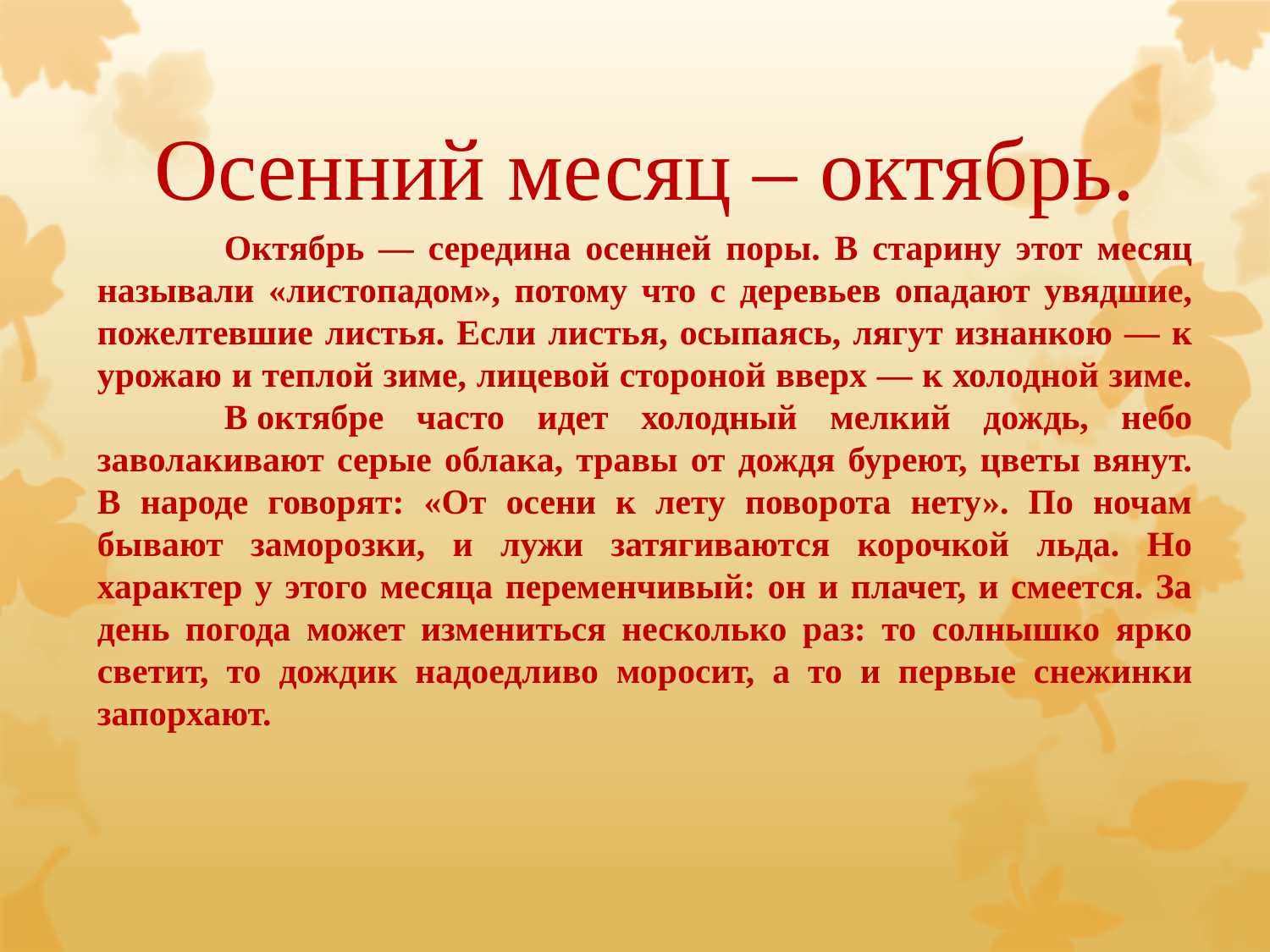

Осенний месяц – октябрь.
	Октябрь — середина осенней поры. В старину этот месяц называли «листопадом», потому что с деревьев опадают увядшие, пожелтевшие листья. Если листья, осыпаясь, лягут изнанкою — к урожаю и теплой зиме, лицевой стороной вверх — к холодной зиме.
	В октябре часто идет холодный мелкий дождь, небо заволакивают серые облака, травы от дождя буреют, цветы вянут. В народе говорят: «От осени к лету поворота нету». По ночам бывают заморозки, и лужи затягиваются корочкой льда. Но характер у этого месяца переменчивый: он и плачет, и смеется. За день погода может измениться несколько раз: то солнышко ярко светит, то дождик надоедливо моросит, а то и первые снежинки запорхают.